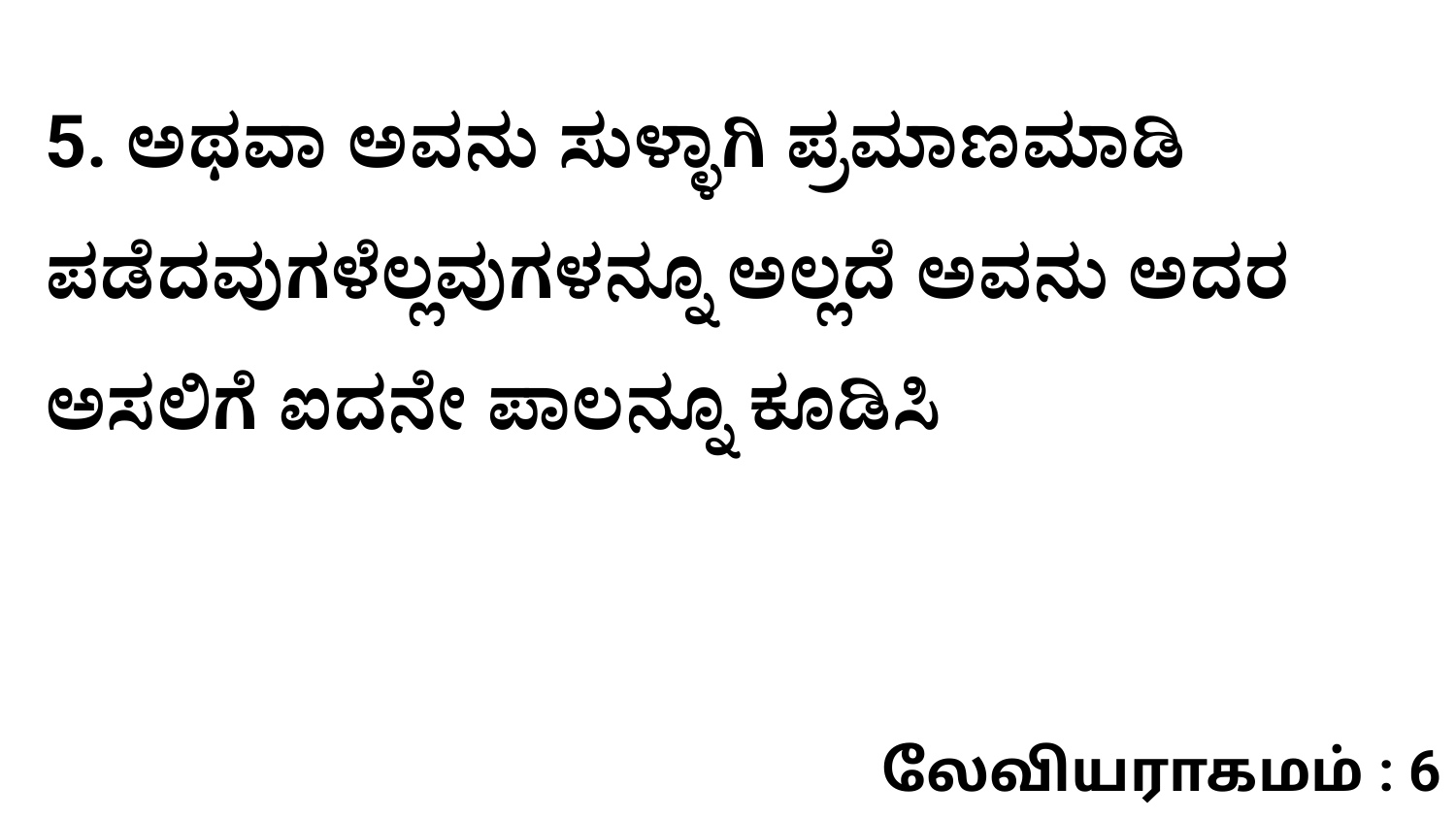

5. ಅಥವಾ ಅವನು ಸುಳ್ಳಾಗಿ ಪ್ರಮಾಣಮಾಡಿ ಪಡೆದವುಗಳೆಲ್ಲವುಗಳನ್ನೂ ಅಲ್ಲದೆ ಅವನು ಅದರ ಅಸಲಿಗೆ ಐದನೇ ಪಾಲನ್ನೂ ಕೂಡಿಸಿ
லேவியராகமம் : 6